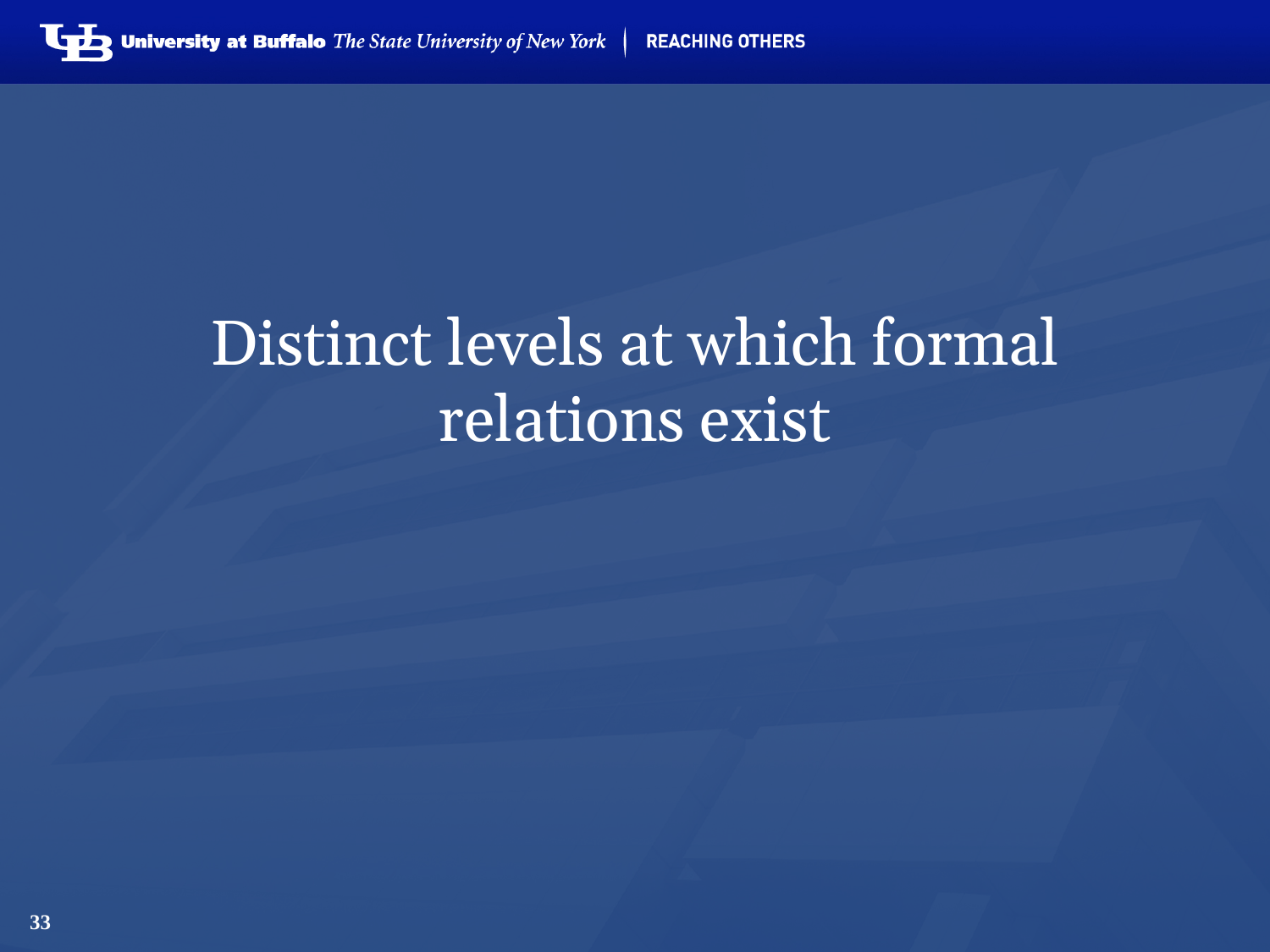

# Distinct levels at which formal relations exist

33